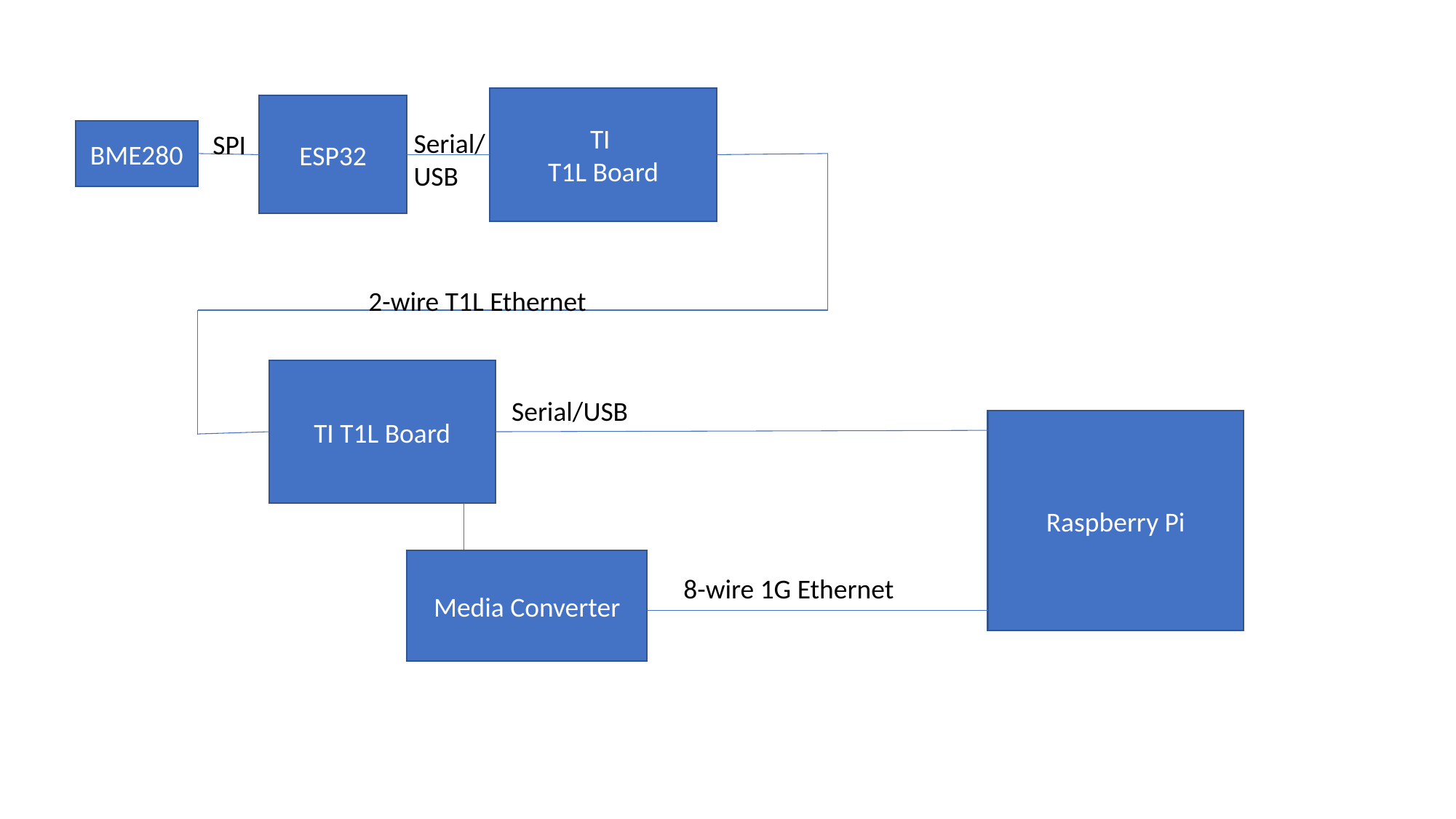

TI
T1L Board
ESP32
BME280
Serial/ USB
SPI
2-wire T1L Ethernet
TI T1L Board
Serial/USB
Raspberry Pi
Media Converter
8-wire 1G Ethernet